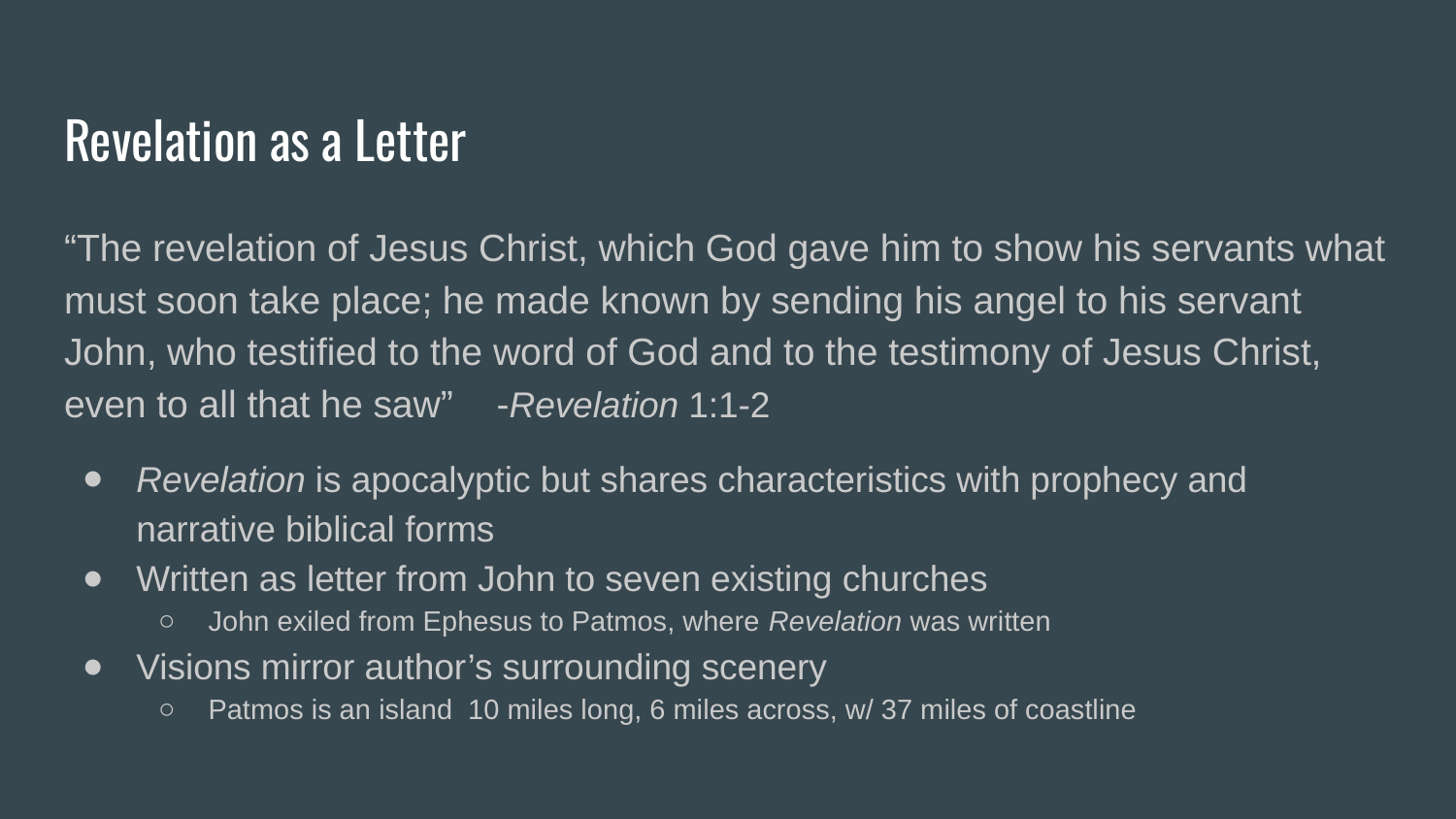

# Revelation as a Letter
“The revelation of Jesus Christ, which God gave him to show his servants what must soon take place; he made known by sending his angel to his servant John, who testified to the word of God and to the testimony of Jesus Christ, even to all that he saw” 								-Revelation 1:1-2
Revelation is apocalyptic but shares characteristics with prophecy and narrative biblical forms
Written as letter from John to seven existing churches
John exiled from Ephesus to Patmos, where Revelation was written
Visions mirror author’s surrounding scenery
Patmos is an island  10 miles long, 6 miles across, w/ 37 miles of coastline